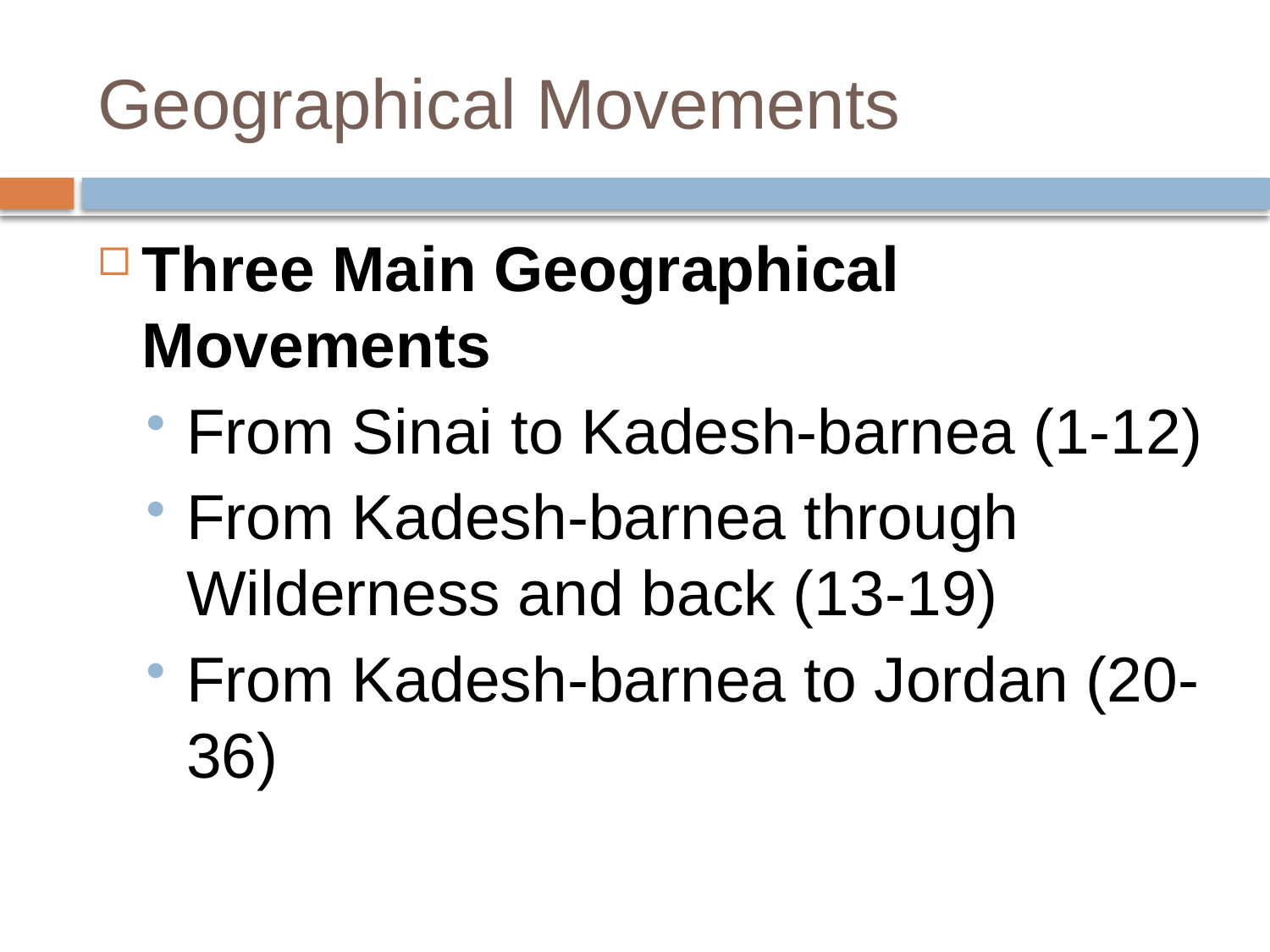

# Geographical Movements
Three Main Geographical Movements
From Sinai to Kadesh-barnea (1-12)
From Kadesh-barnea through Wilderness and back (13-19)
From Kadesh-barnea to Jordan (20-36)